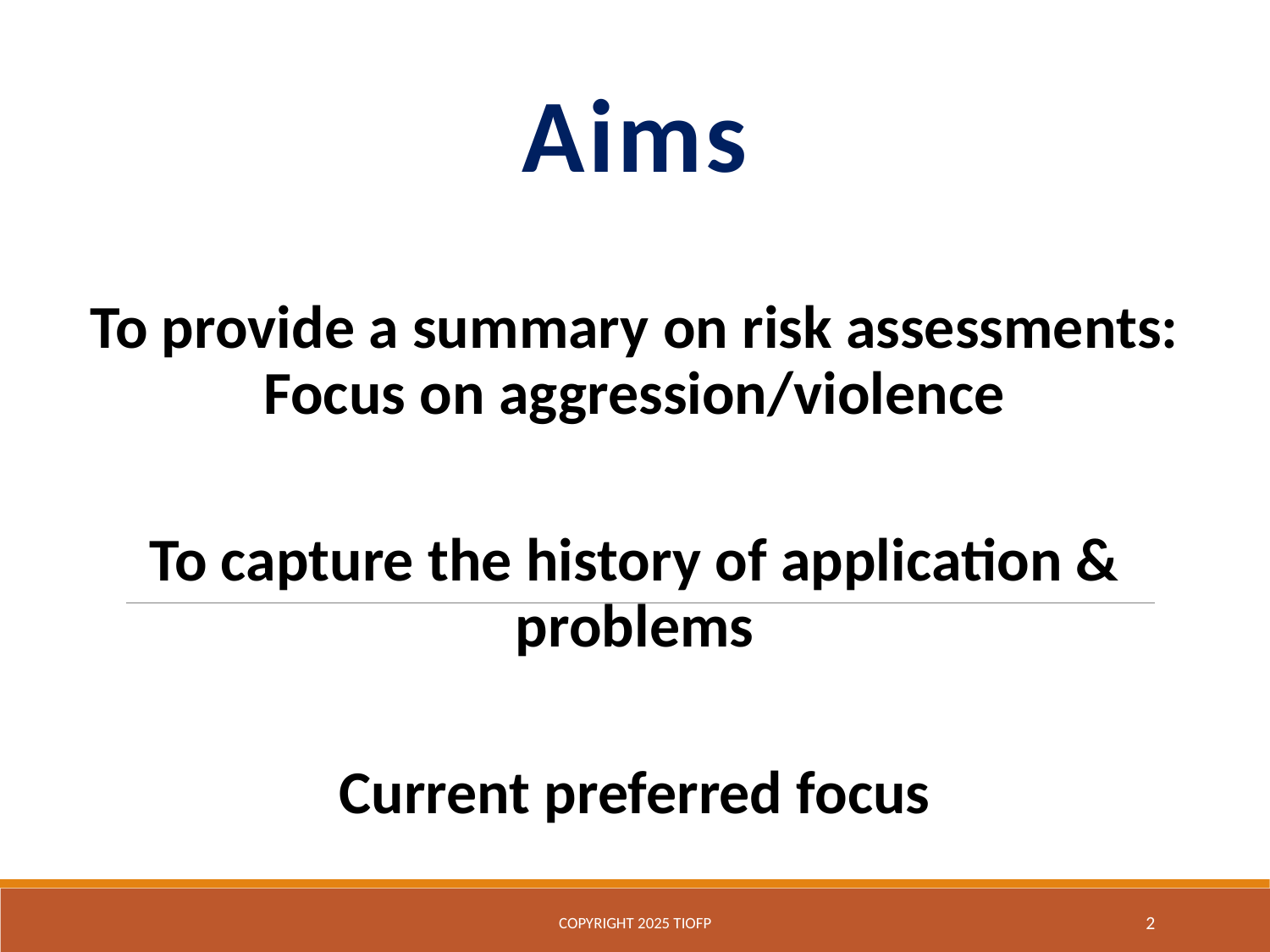

Aims

To provide a summary on risk assessments: Focus on aggression/violence

To capture the history of application & problems

Current preferred focus

Copyright 2025 TIOFP
2